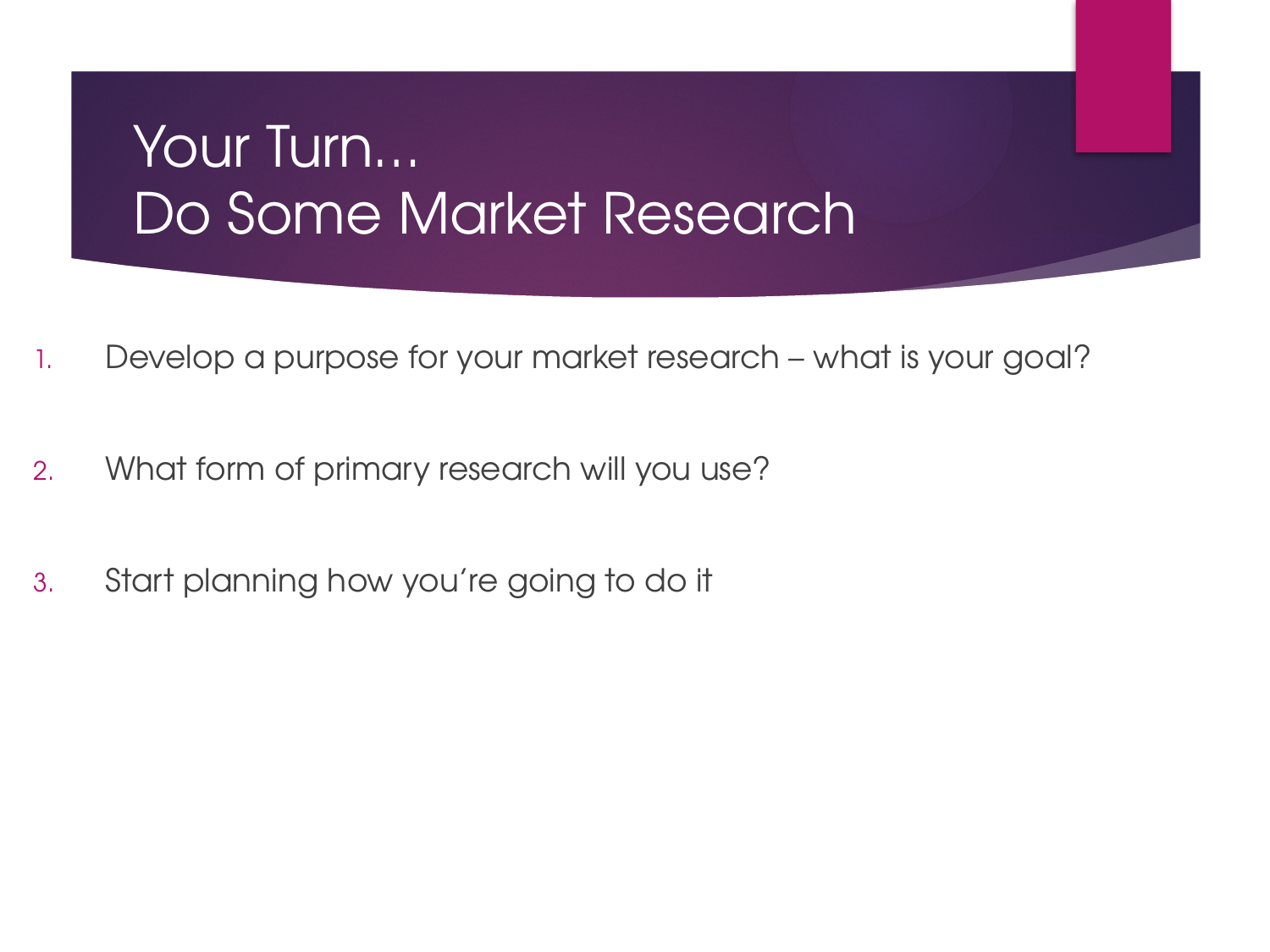

# Your Turn… Do Some Market Research

Develop a purpose for your market research – what is your goal?

What form of primary research will you use?

Start planning how you’re going to do it